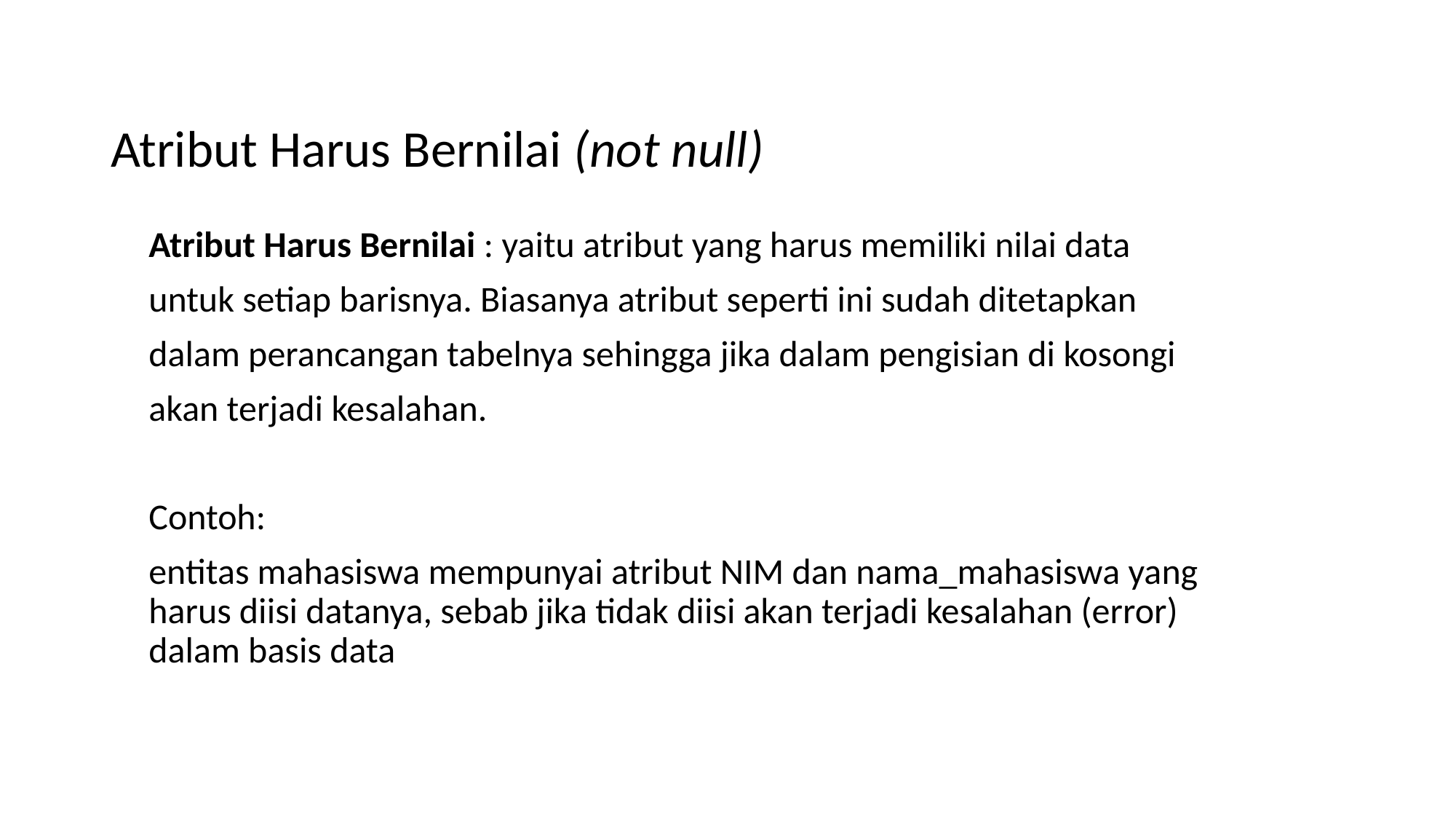

# Atribut Harus Bernilai (not null)
Atribut Harus Bernilai : yaitu atribut yang harus memiliki nilai data
untuk setiap barisnya. Biasanya atribut seperti ini sudah ditetapkan
dalam perancangan tabelnya sehingga jika dalam pengisian di kosongi
akan terjadi kesalahan.

Contoh:
entitas mahasiswa mempunyai atribut NIM dan nama_mahasiswa yang harus diisi datanya, sebab jika tidak diisi akan terjadi kesalahan (error) dalam basis data